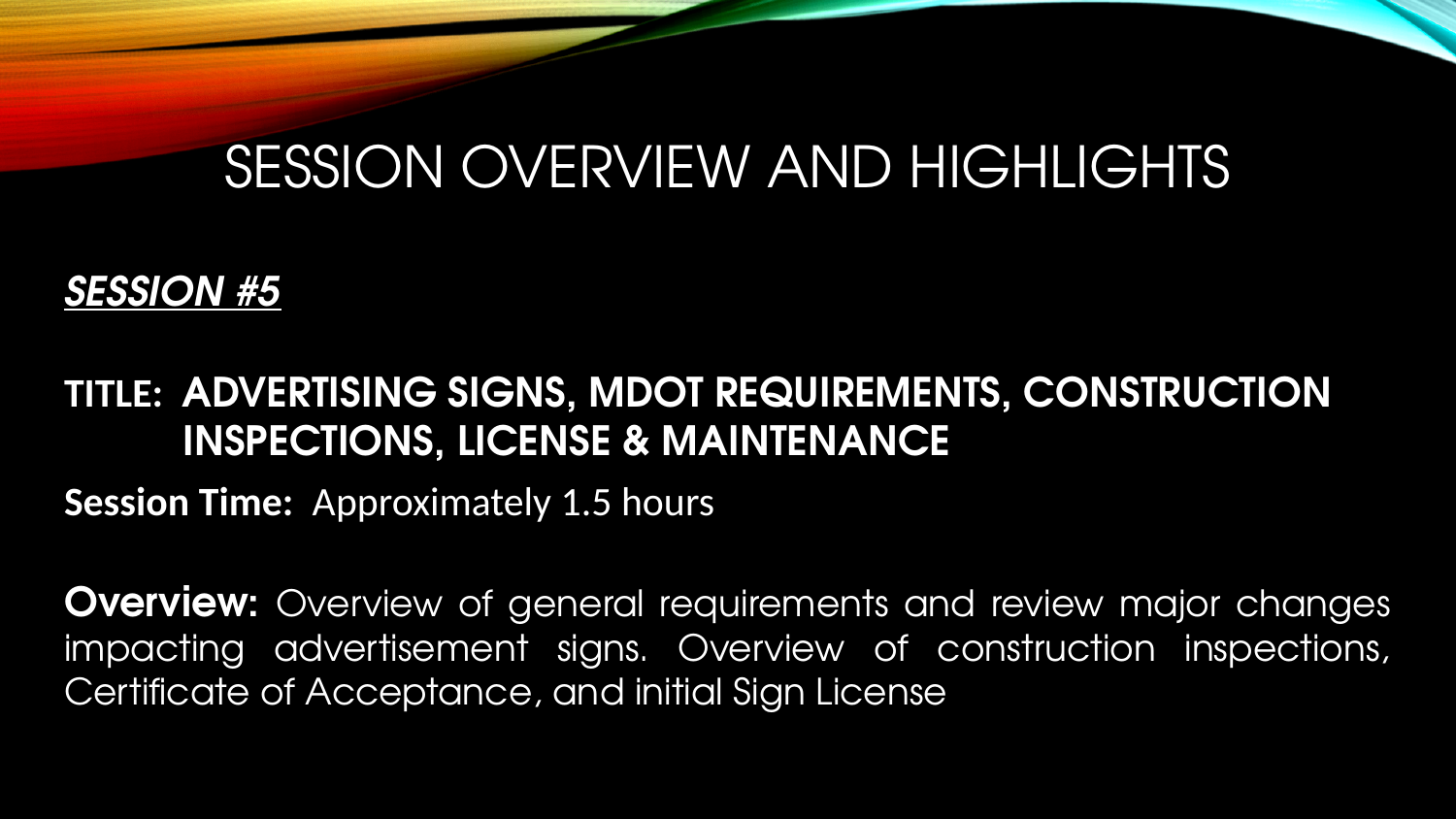

# SESSION OVERVIEW AND HIGHLIGHTS
SESSION #5

TITLE:  ADVERTISING SIGNS, MDOT REQUIREMENTS, CONSTRUCTION INSPECTIONS, LICENSE & MAINTENANCE
Session Time:  Approximately 1.5 hours

Overview: Overview of general requirements and review major changes impacting advertisement signs. Overview of construction inspections, Certificate of Acceptance, and initial Sign License